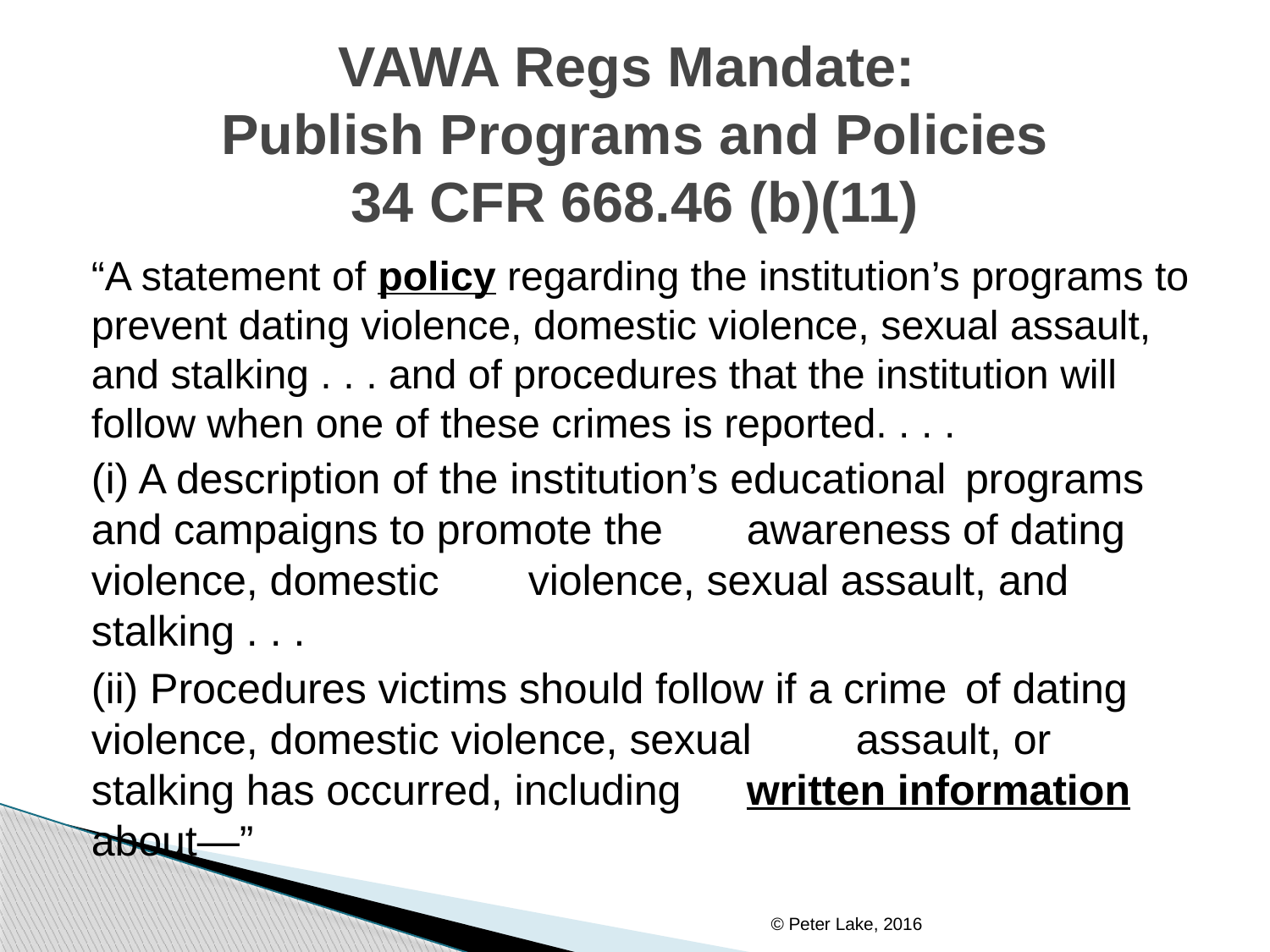

# VAWA Regs Mandate: Publish Programs and Policies 34 CFR 668.46 (b)(11)
“A statement of policy regarding the institution’s programs to prevent dating violence, domestic violence, sexual assault, and stalking . . . and of procedures that the institution will follow when one of these crimes is reported. . . .
	(i) A description of the institution’s educational 	programs and campaigns to promote the 		awareness of dating violence, domestic 	violence, sexual assault, and stalking . . .
	(ii) Procedures victims should follow if a crime 	of dating violence, domestic violence, sexual 	assault, or stalking has occurred, including 	written information about—”

© Peter Lake, 2016